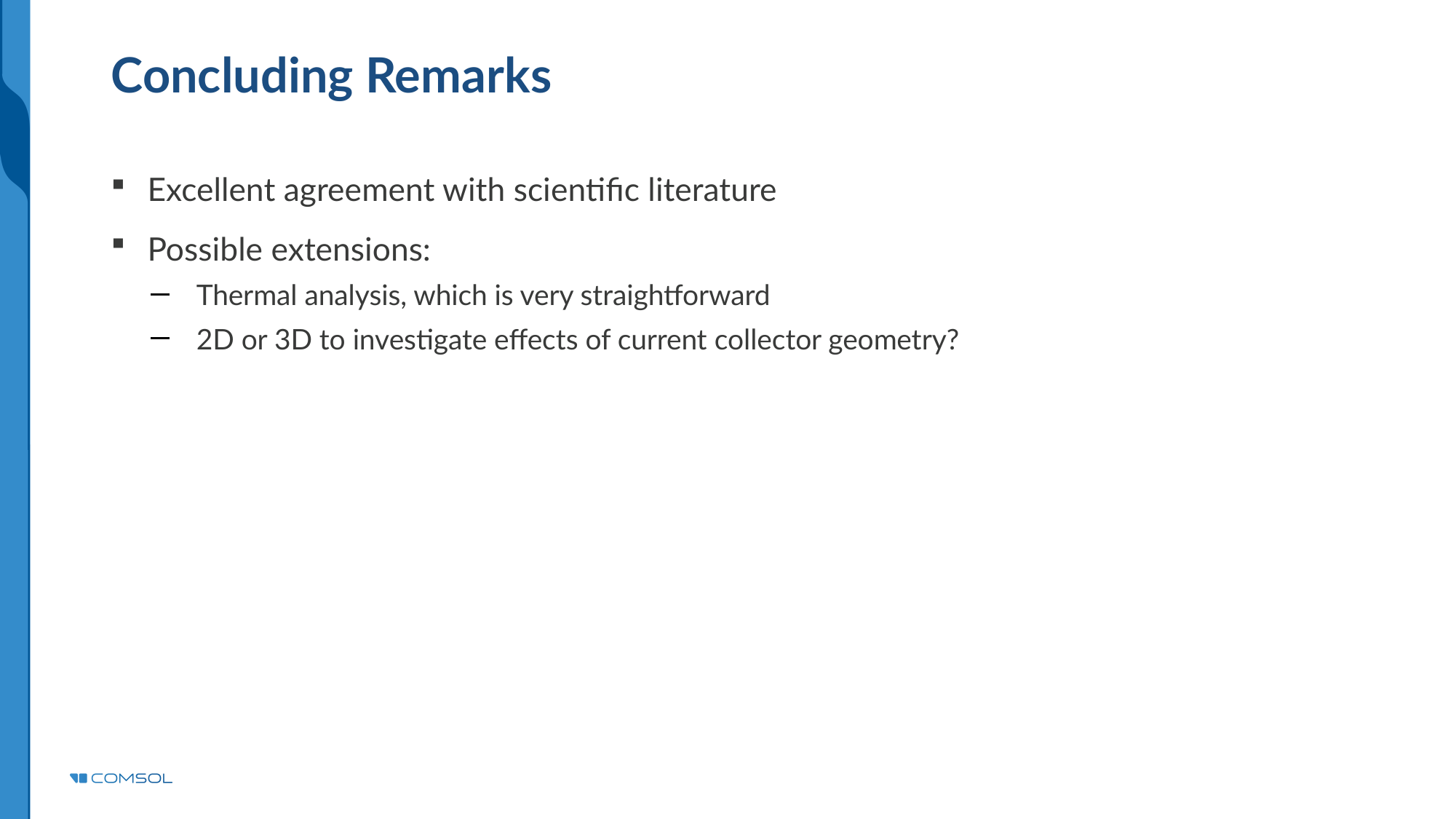

# Concluding Remarks
Excellent agreement with scientific literature
Possible extensions:
Thermal analysis, which is very straightforward
2D or 3D to investigate effects of current collector geometry?